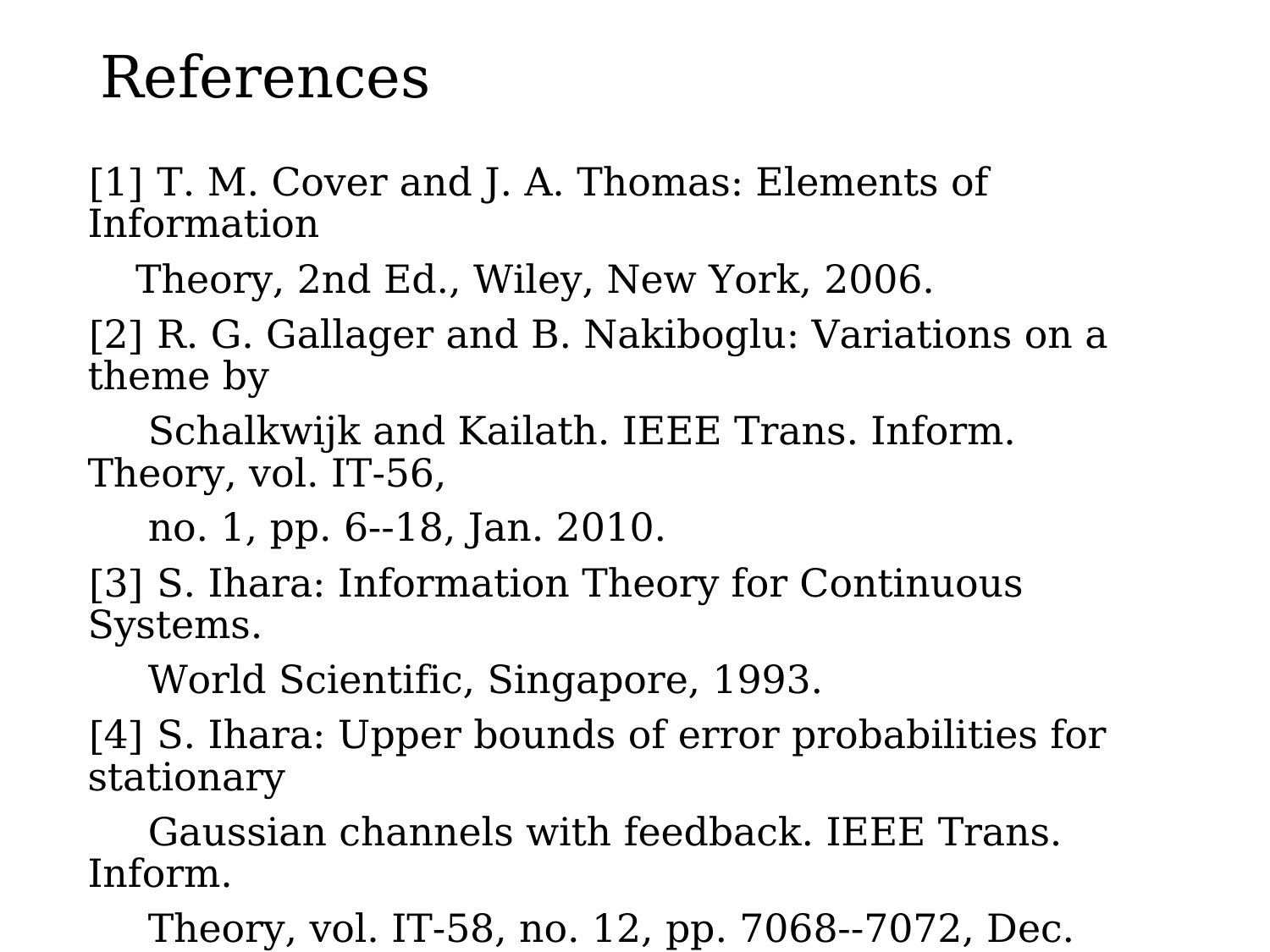

# References
[1] T. M. Cover and J. A. Thomas: Elements of   Information
　Theory, 2nd Ed., Wiley, New York, 2006.
[2] R. G. Gallager and B. Nakiboglu: Variations on a  theme by
　 Schalkwijk and Kailath. IEEE Trans. Inform.  Theory, vol. IT-56,
　 no. 1, pp. 6--18, Jan. 2010.
[3] S. Ihara: Information Theory for Continuous Systems.
　 World Scientific, Singapore, 1993.
[4] S. Ihara: Upper bounds of error probabilities for  stationary
　 Gaussian channels with feedback. IEEE Trans. Inform.
　 Theory, vol. IT-58, no. 12, pp. 7068--7072, Dec.  2012.
[5] S. Ihara: Upper bounds of error probabilities for stationary
     Gaussian channels with feedback. IEEE Trans. Inform. Theory
     vol. 58, no 12, pp. 7068--7072, Dec. 2012.